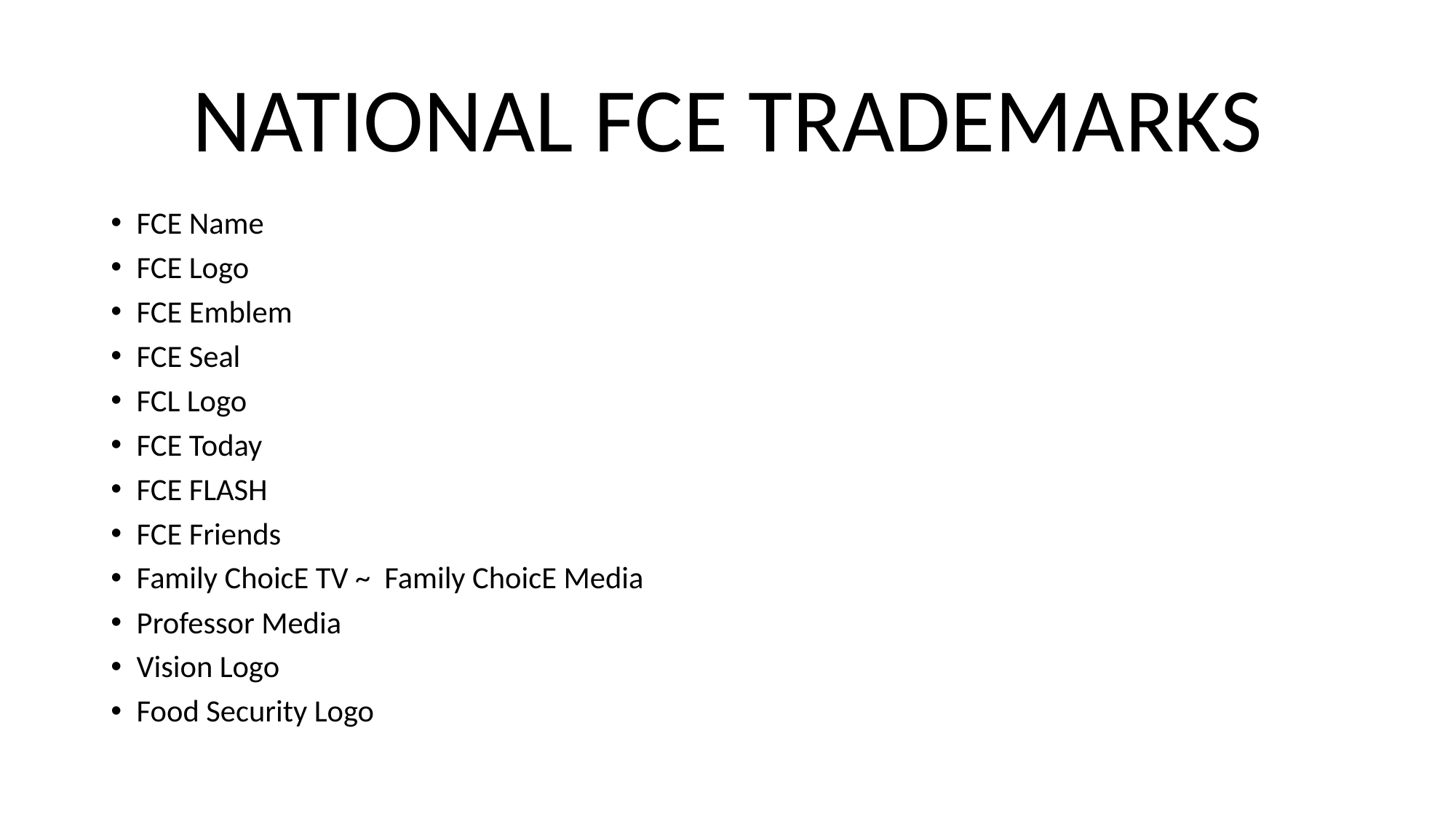

# NATIONAL FCE TRADEMARKS
FCE Name
FCE Logo
FCE Emblem
FCE Seal
FCL Logo
FCE Today
FCE FLASH
FCE Friends
Family ChoicE TV ~  Family ChoicE Media
Professor Media
Vision Logo
Food Security Logo